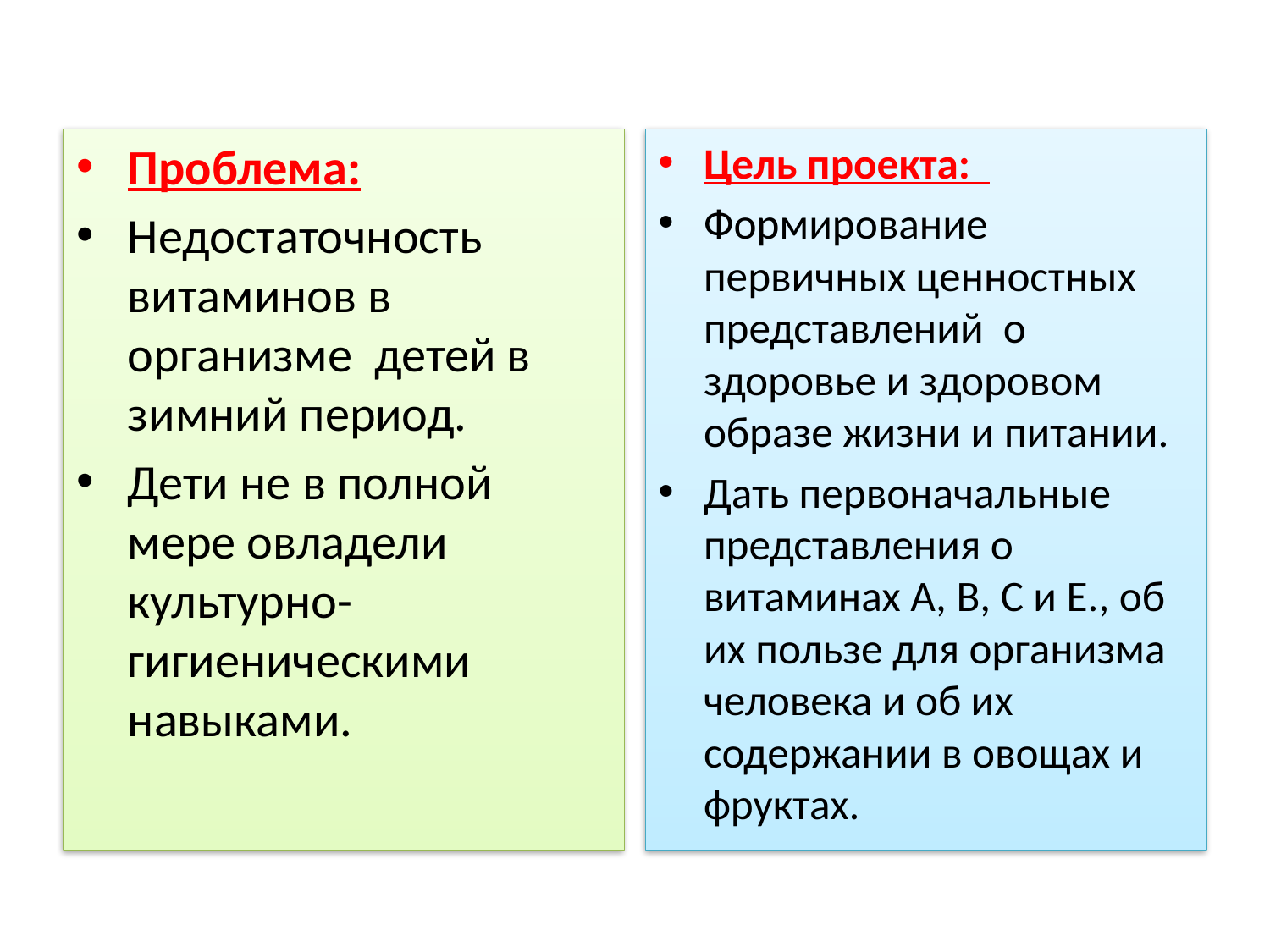

#
Проблема:
Недостаточность витаминов в организме  детей в зимний период.
Дети не в полной мере овладели  культурно-гигиеническими навыками.

Цель проекта:
Формирование первичных ценностных представлений  о здоровье и здоровом образе жизни и питании.
Дать первоначальные представления о витаминах А, В, С и Е., об их пользе для организма человека и об их содержании в овощах и фруктах.